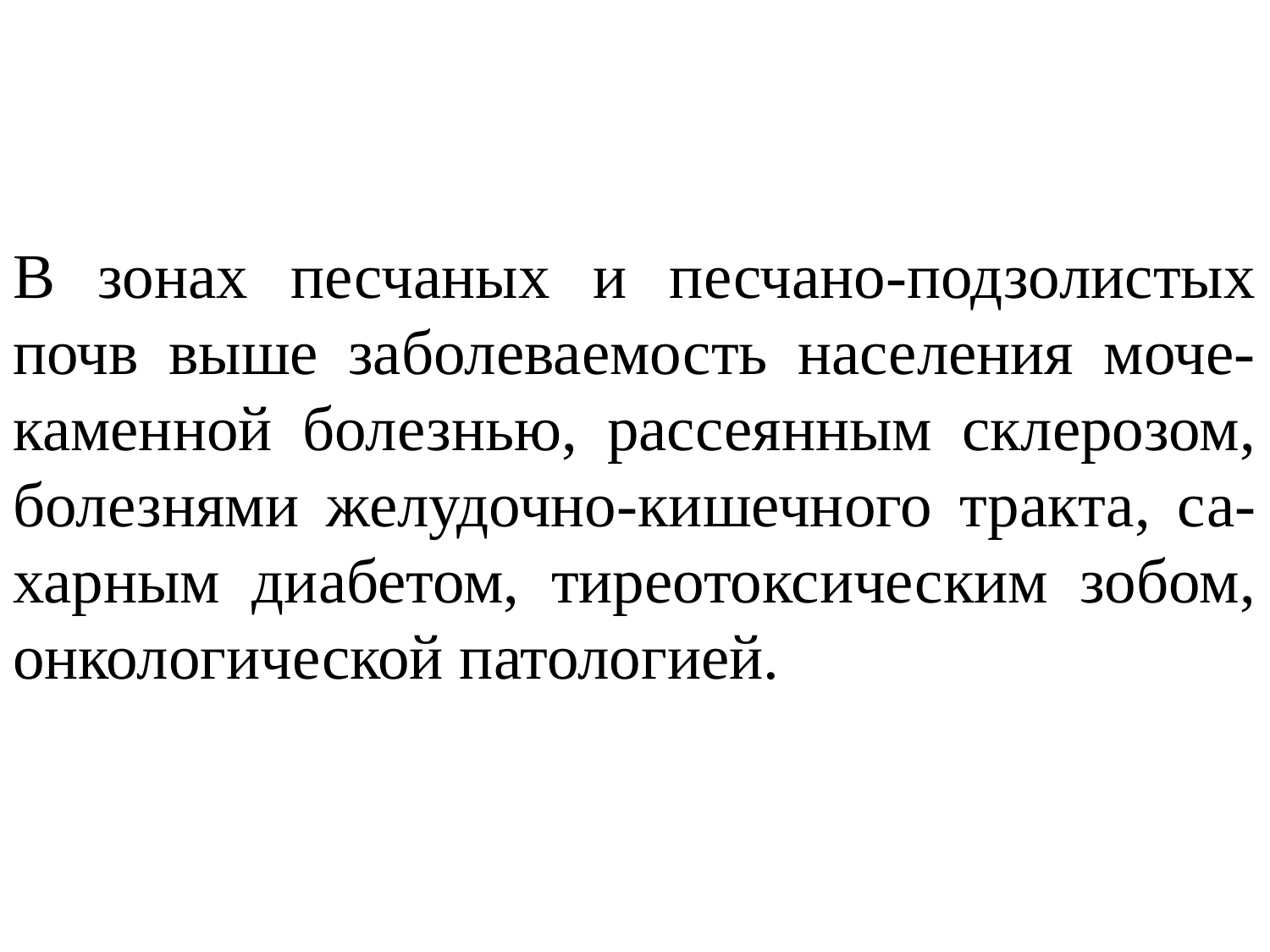

В зонах песчаных и песчано-подзолистых почв выше заболеваемость населения моче-каменной болезнью, рассеянным склерозом, болезнями желудочно-кишечного тракта, са-харным диабетом, тиреотоксическим зобом, онкологической патологией.